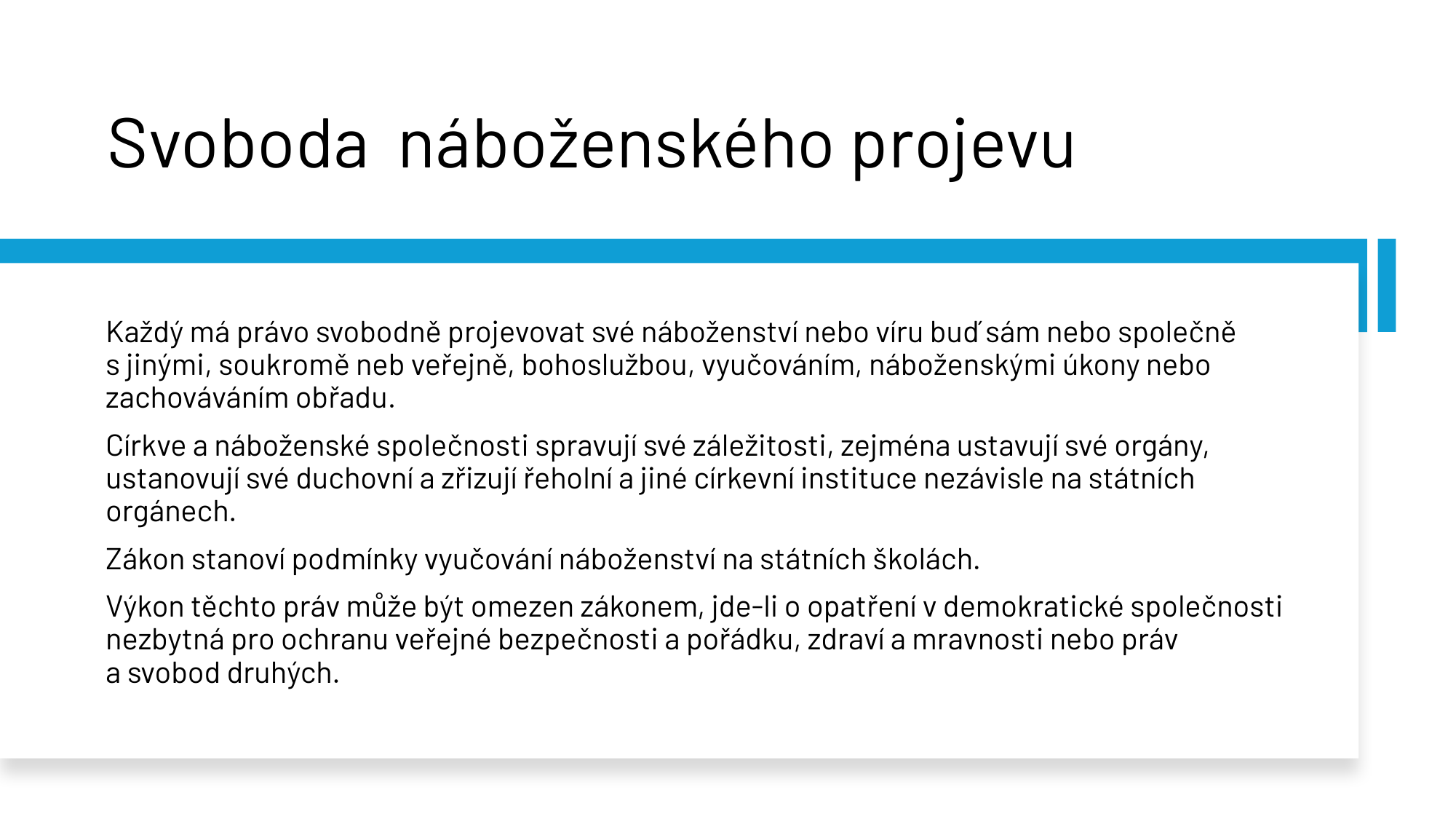

# Svoboda  náboženského projevu

Každý má právo svobodně projevovat své náboženství nebo víru buď sám nebo společně s jinými, soukromě neb veřejně, bohoslužbou, vyučováním, náboženskými úkony nebo zachováváním obřadu.
Církve a náboženské společnosti spravují své záležitosti, zejména ustavují své orgány, ustanovují své duchovní a zřizují řeholní a jiné církevní instituce nezávisle na státních orgánech.
Zákon stanoví podmínky vyučování náboženství na státních školách.
Výkon těchto práv může být omezen zákonem, jde-li o opatření v demokratické společnosti nezbytná pro ochranu veřejné bezpečnosti a pořádku, zdraví a mravnosti nebo práv a svobod druhých.